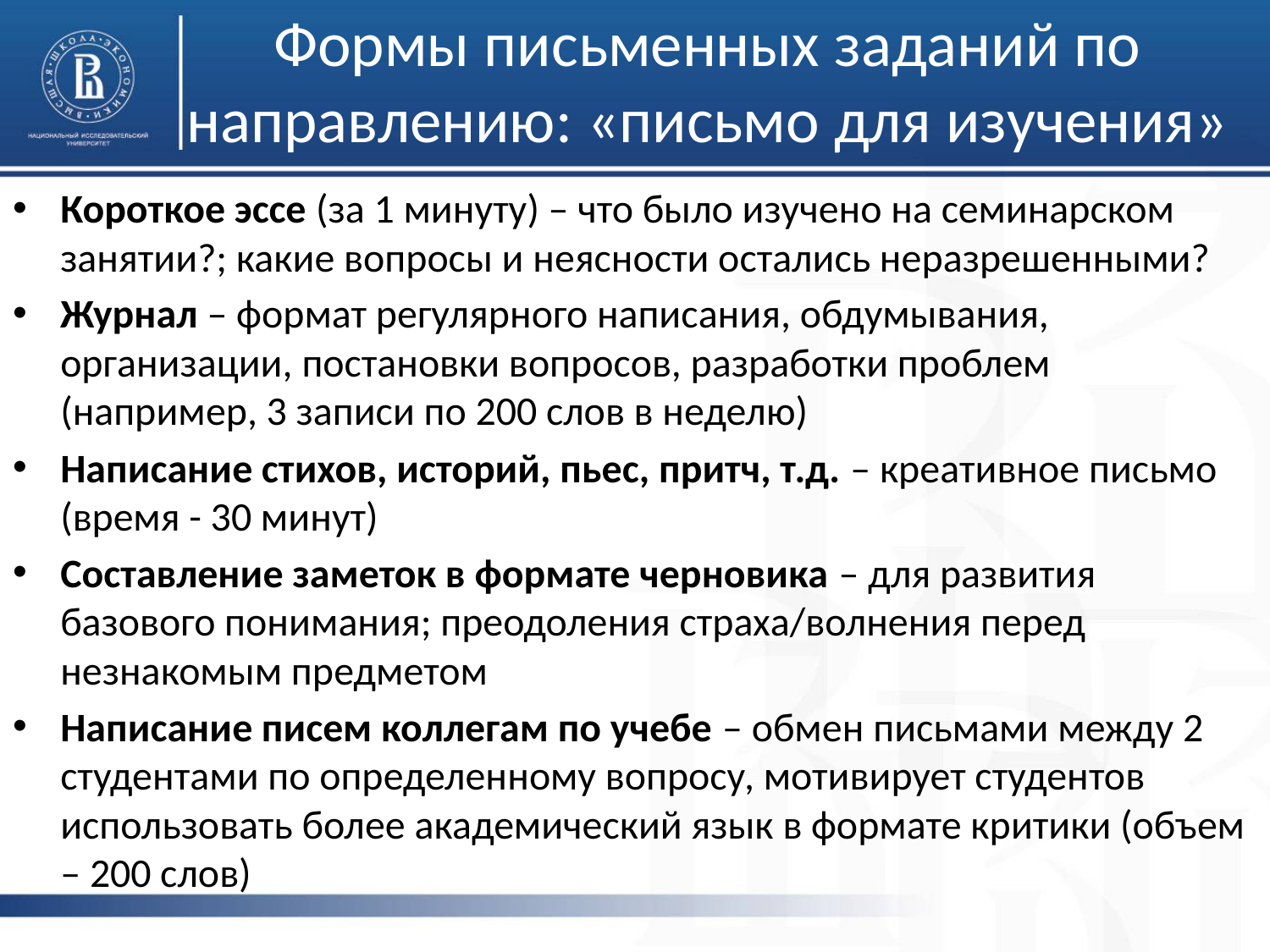

# Формы письменных заданий по направлению: «письмо для изучения»
Короткое эссе (за 1 минуту) – что было изучено на семинарском занятии?; какие вопросы и неясности остались неразрешенными?
Журнал – формат регулярного написания, обдумывания, организации, постановки вопросов, разработки проблем (например, 3 записи по 200 слов в неделю)
Написание стихов, историй, пьес, притч, т.д. – креативное письмо (время - 30 минут)
Составление заметок в формате черновика – для развития базового понимания; преодоления страха/волнения перед незнакомым предметом
Написание писем коллегам по учебе – обмен письмами между 2 студентами по определенному вопросу, мотивирует студентов использовать более академический язык в формате критики (объем – 200 слов)